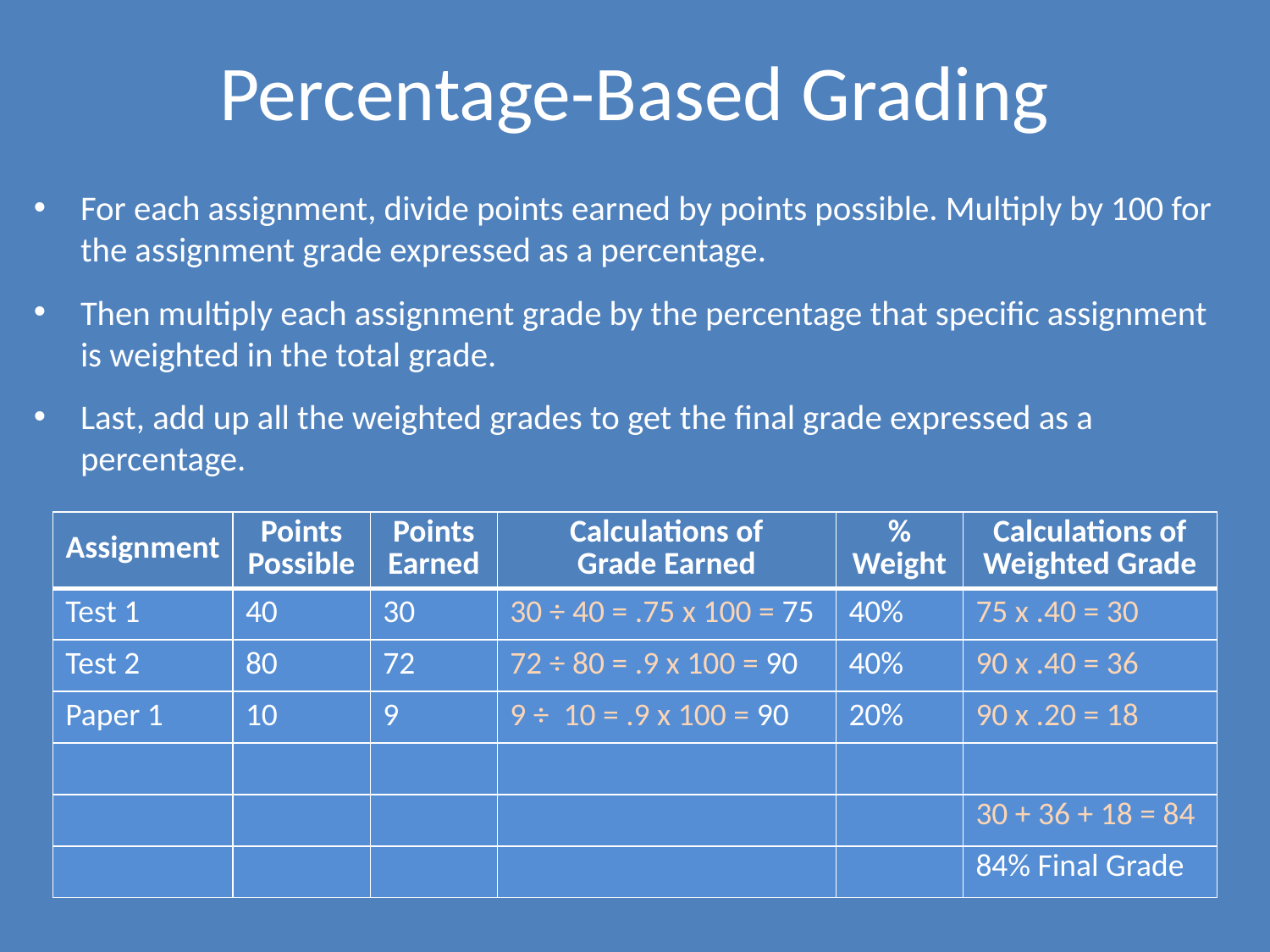

# Percentage-Based Grading
For each assignment, divide points earned by points possible. Multiply by 100 for the assignment grade expressed as a percentage.

Then multiply each assignment grade by the percentage that specific assignment is weighted in the total grade.

Last, add up all the weighted grades to get the final grade expressed as a percentage.
| Assignment | Points Possible | Points Earned | Calculations of Grade Earned | % Weight | Calculations of Weighted Grade |
| --- | --- | --- | --- | --- | --- |
| Test 1 | 40 | 30 | 30 ÷ 40 = .75 x 100 = 75 | 40% | 75 x .40 = 30 |
| Test 2 | 80 | 72 | 72 ÷ 80 = .9 x 100 = 90 | 40% | 90 x .40 = 36 |
| Paper 1 | 10 | 9 | 9 ÷ 10 = .9 x 100 = 90 | 20% | 90 x .20 = 18 |
|  |  |  |  |  |  |
|  |  |  |  |  | 30 + 36 + 18 = 84 |
|  |  |  |  |  | 84% Final Grade |